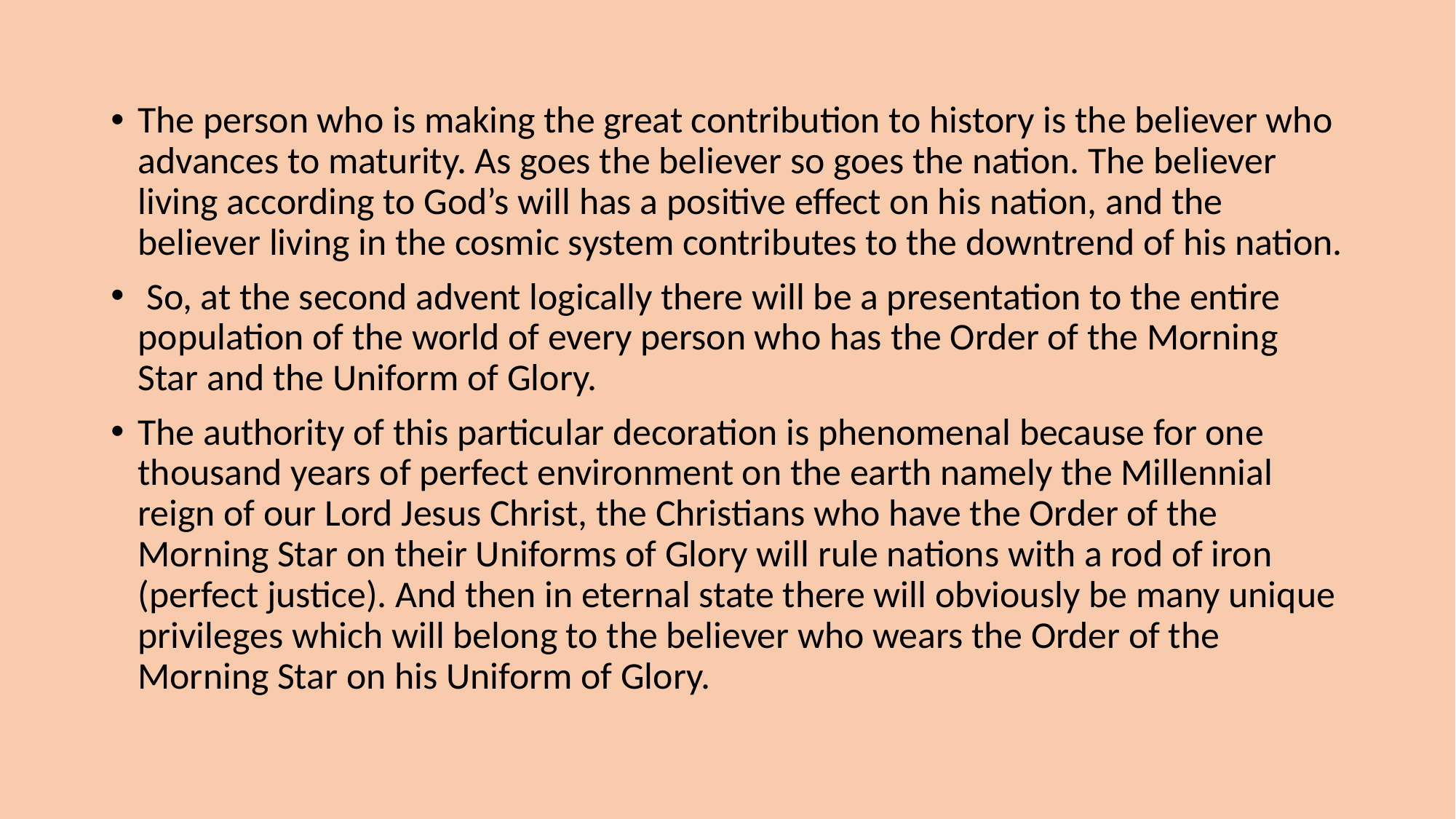

The person who is making the great contribution to history is the believer who advances to maturity. As goes the believer so goes the nation. The believer living according to God’s will has a positive effect on his nation, and the believer living in the cosmic system contributes to the downtrend of his nation.
 So, at the second advent logically there will be a presentation to the entire population of the world of every person who has the Order of the Morning Star and the Uniform of Glory.
The authority of this particular decoration is phenomenal because for one thousand years of perfect environment on the earth namely the Millennial reign of our Lord Jesus Christ, the Christians who have the Order of the Morning Star on their Uniforms of Glory will rule nations with a rod of iron (perfect justice). And then in eternal state there will obviously be many unique privileges which will belong to the believer who wears the Order of the Morning Star on his Uniform of Glory.